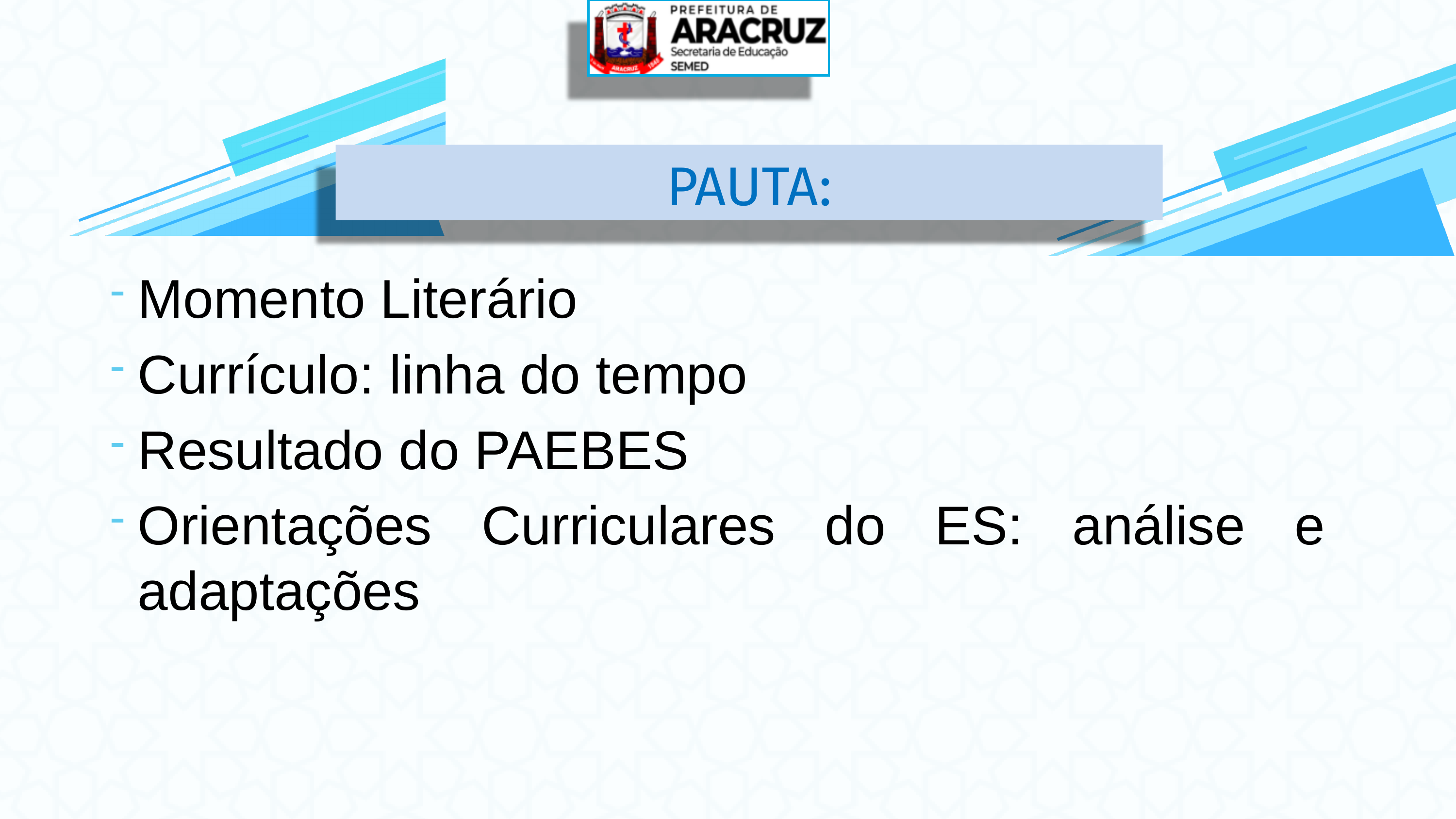

PAUTA:
Momento Literário
Currículo: linha do tempo
Resultado do PAEBES
Orientações Curriculares do ES: análise e adaptações